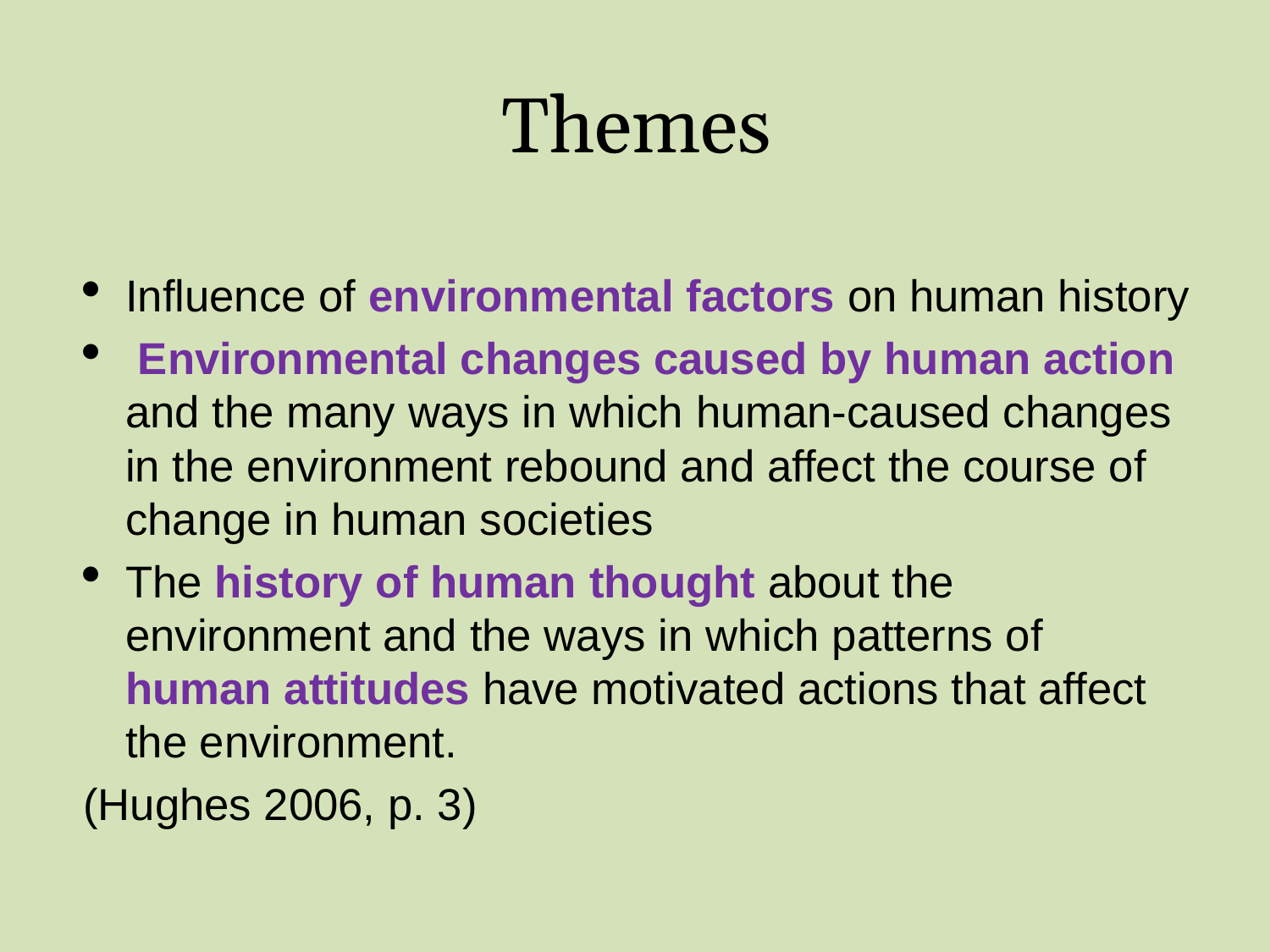

# Themes
Influence of environmental factors on human history
 Environmental changes caused by human action and the many ways in which human-caused changes in the environment rebound and affect the course of change in human societies
The history of human thought about the environment and the ways in which patterns of human attitudes have motivated actions that affect the environment.
						(Hughes 2006, p. 3)